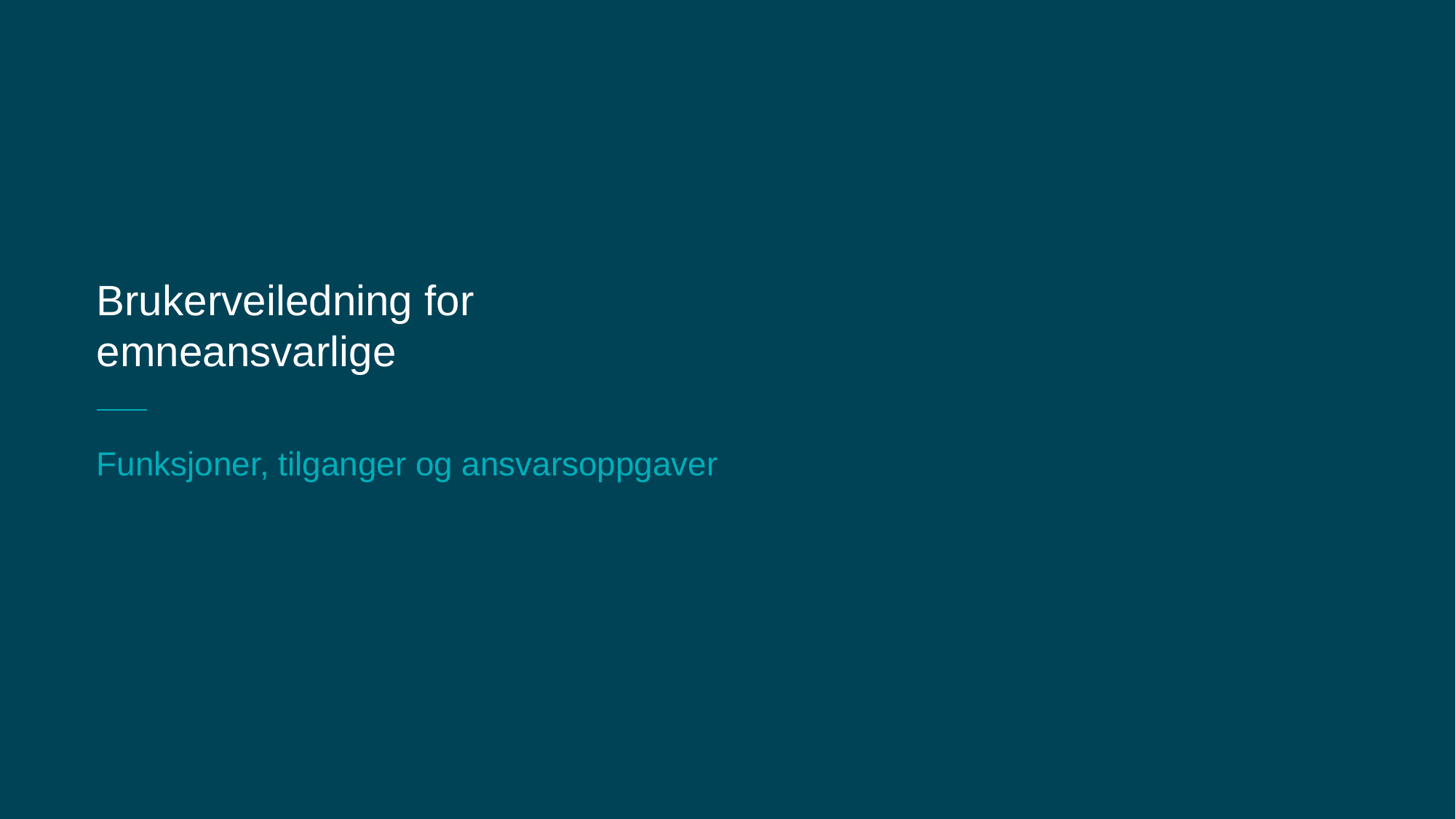

# Brukerveiledning for emneansvarlige
Funksjoner, tilganger og ansvarsoppgaver